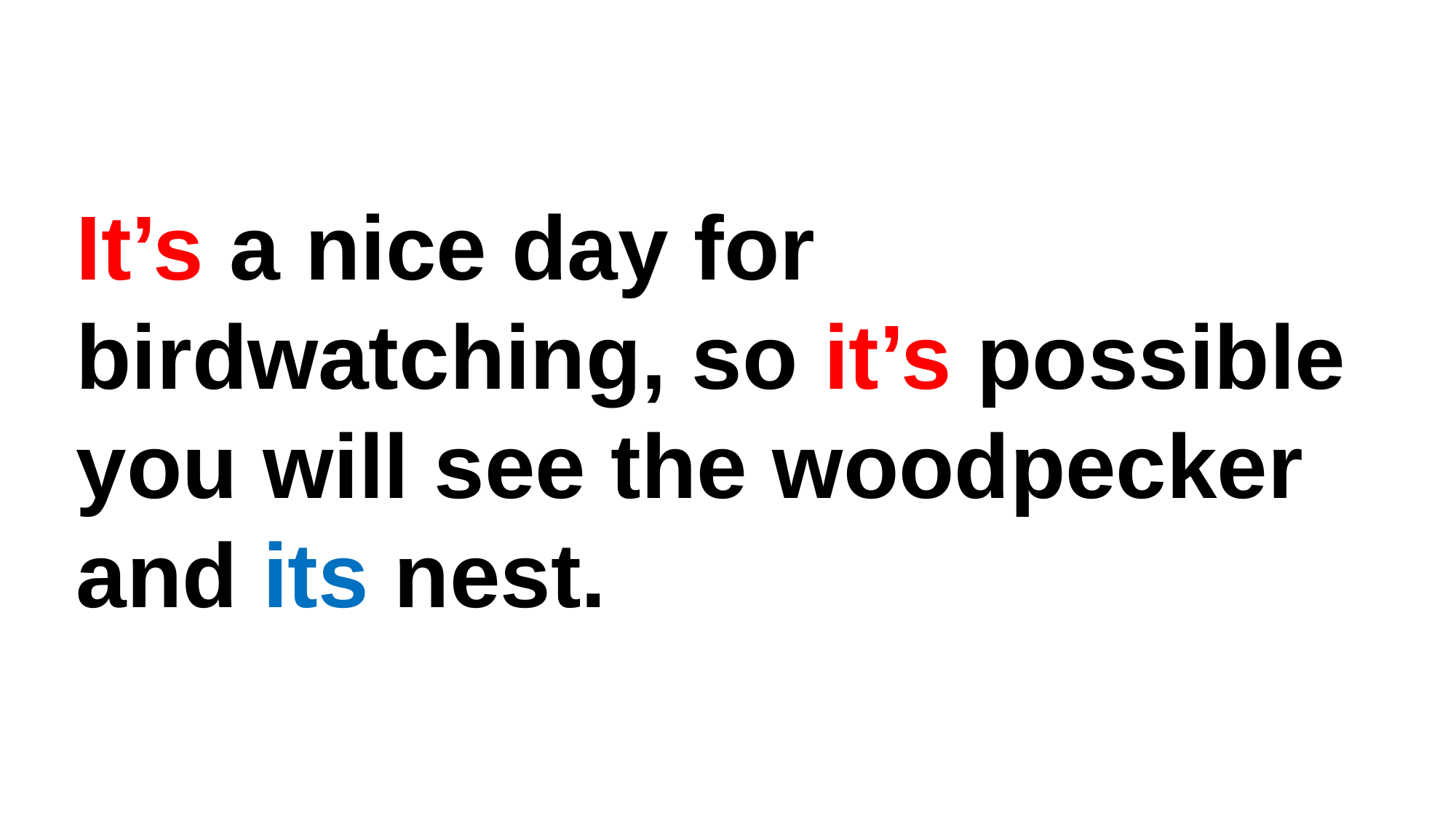

It’s a nice day for birdwatching, so it’s possible you will see the woodpecker and its nest.